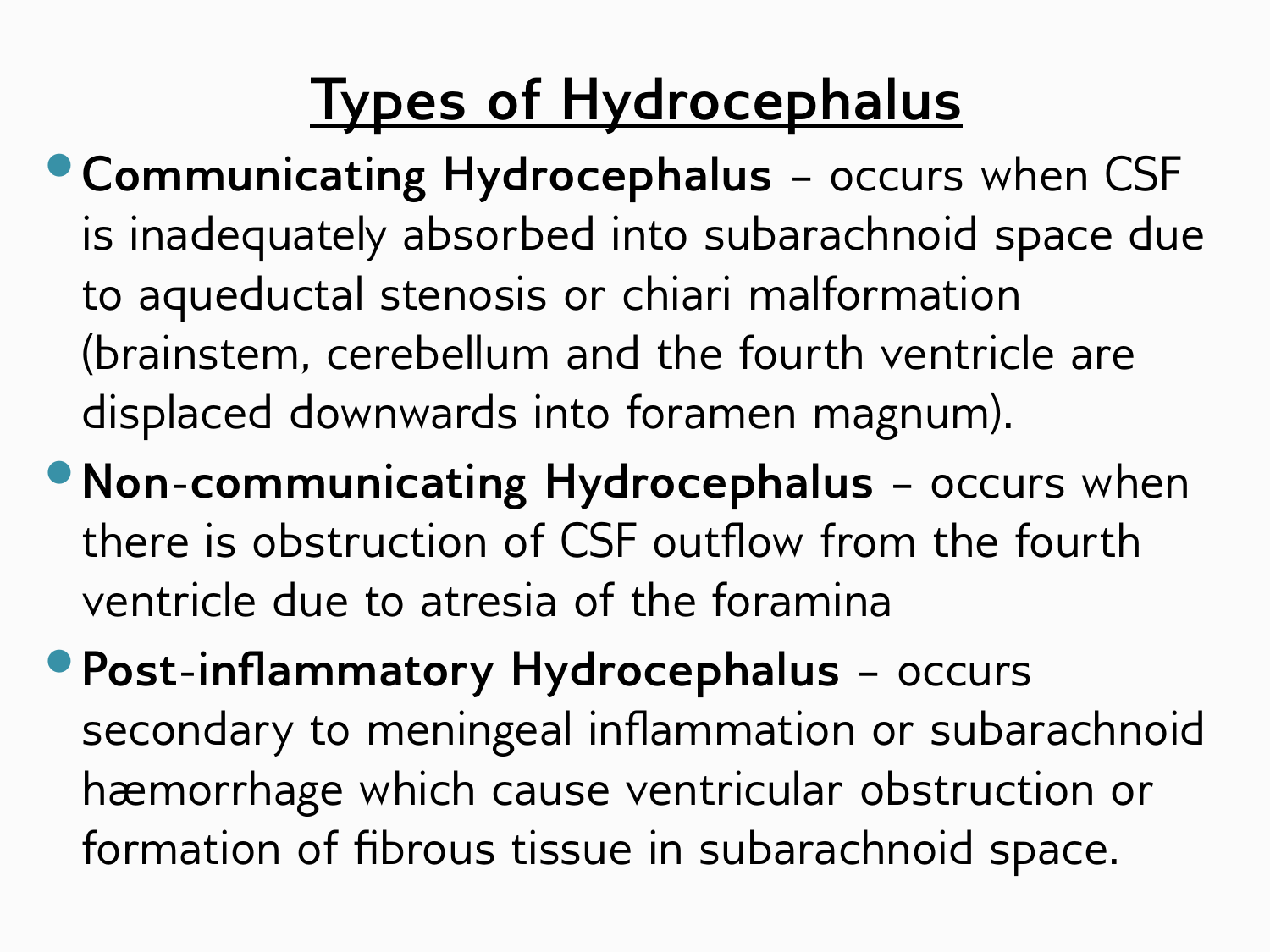

Types of Hydrocephalus
Communicating Hydrocephalus – occurs when CSF is inadequately absorbed into subarachnoid space due to aqueductal stenosis or chiari malformation (brainstem, cerebellum and the fourth ventricle are displaced downwards into foramen magnum).
Non-communicating Hydrocephalus – occurs when there is obstruction of CSF outflow from the fourth ventricle due to atresia of the foramina
Post-inflammatory Hydrocephalus – occurs secondary to meningeal inflammation or subarachnoid haemorrhage which cause ventricular obstruction or formation of fibrous tissue in subarachnoid space.